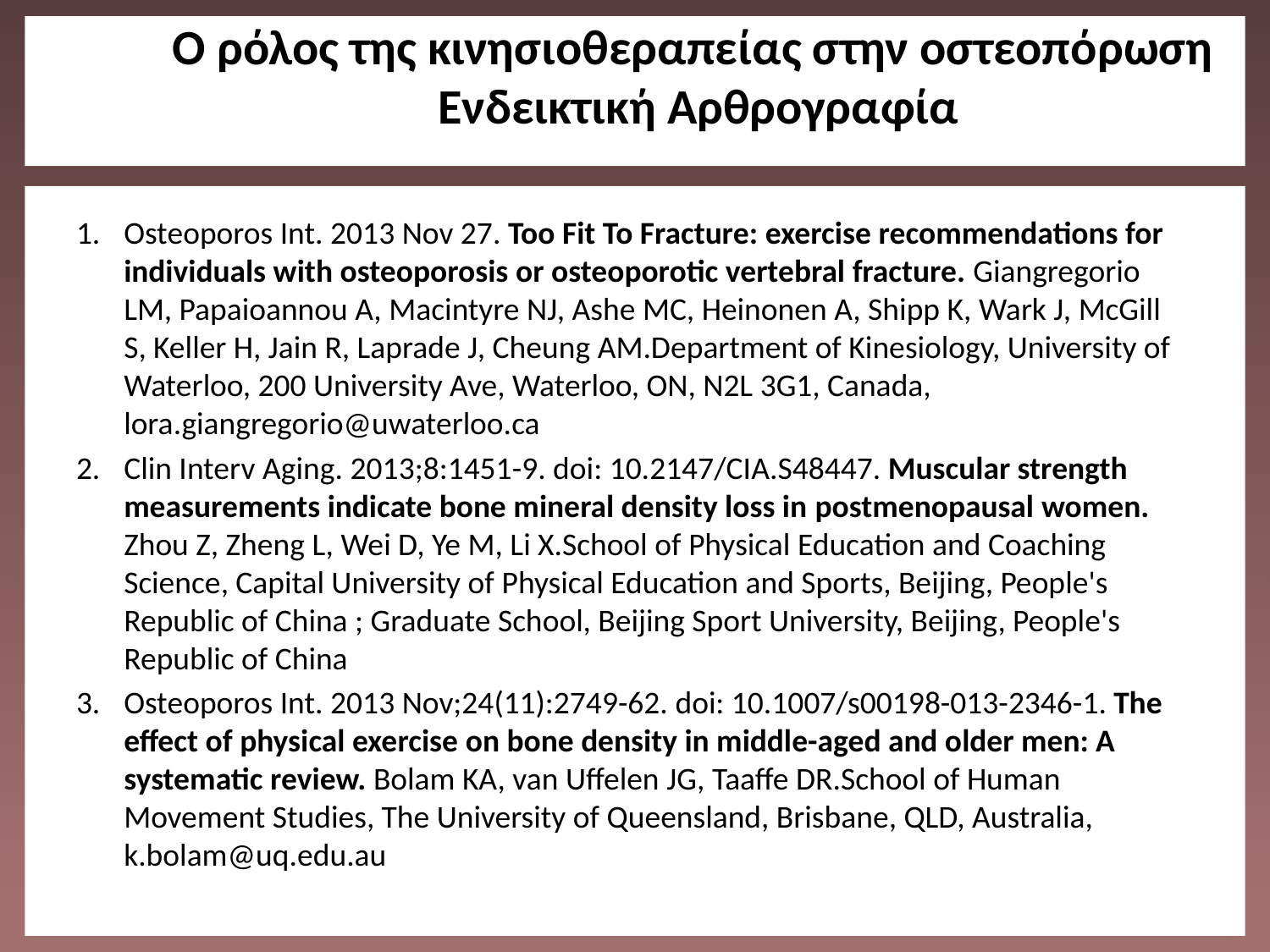

# O ρόλος της κινησιοθεραπείας στην οστεοπόρωση Ενδεικτική Αρθρογραφία
Osteoporos Int. 2013 Nov 27. Too Fit To Fracture: exercise recommendations for individuals with osteoporosis or osteoporotic vertebral fracture. Giangregorio LM, Papaioannou A, Macintyre NJ, Ashe MC, Heinonen A, Shipp K, Wark J, McGill S, Keller H, Jain R, Laprade J, Cheung AM.Department of Kinesiology, University of Waterloo, 200 University Ave, Waterloo, ON, N2L 3G1, Canada, lora.giangregorio@uwaterloo.ca
Clin Interv Aging. 2013;8:1451-9. doi: 10.2147/CIA.S48447. Muscular strength measurements indicate bone mineral density loss in postmenopausal women. Zhou Z, Zheng L, Wei D, Ye M, Li X.School of Physical Education and Coaching Science, Capital University of Physical Education and Sports, Beijing, People's Republic of China ; Graduate School, Beijing Sport University, Beijing, People's Republic of China
Osteoporos Int. 2013 Nov;24(11):2749-62. doi: 10.1007/s00198-013-2346-1. The effect of physical exercise on bone density in middle-aged and older men: A systematic review. Bolam KA, van Uffelen JG, Taaffe DR.School of Human Movement Studies, The University of Queensland, Brisbane, QLD, Australia, k.bolam@uq.edu.au